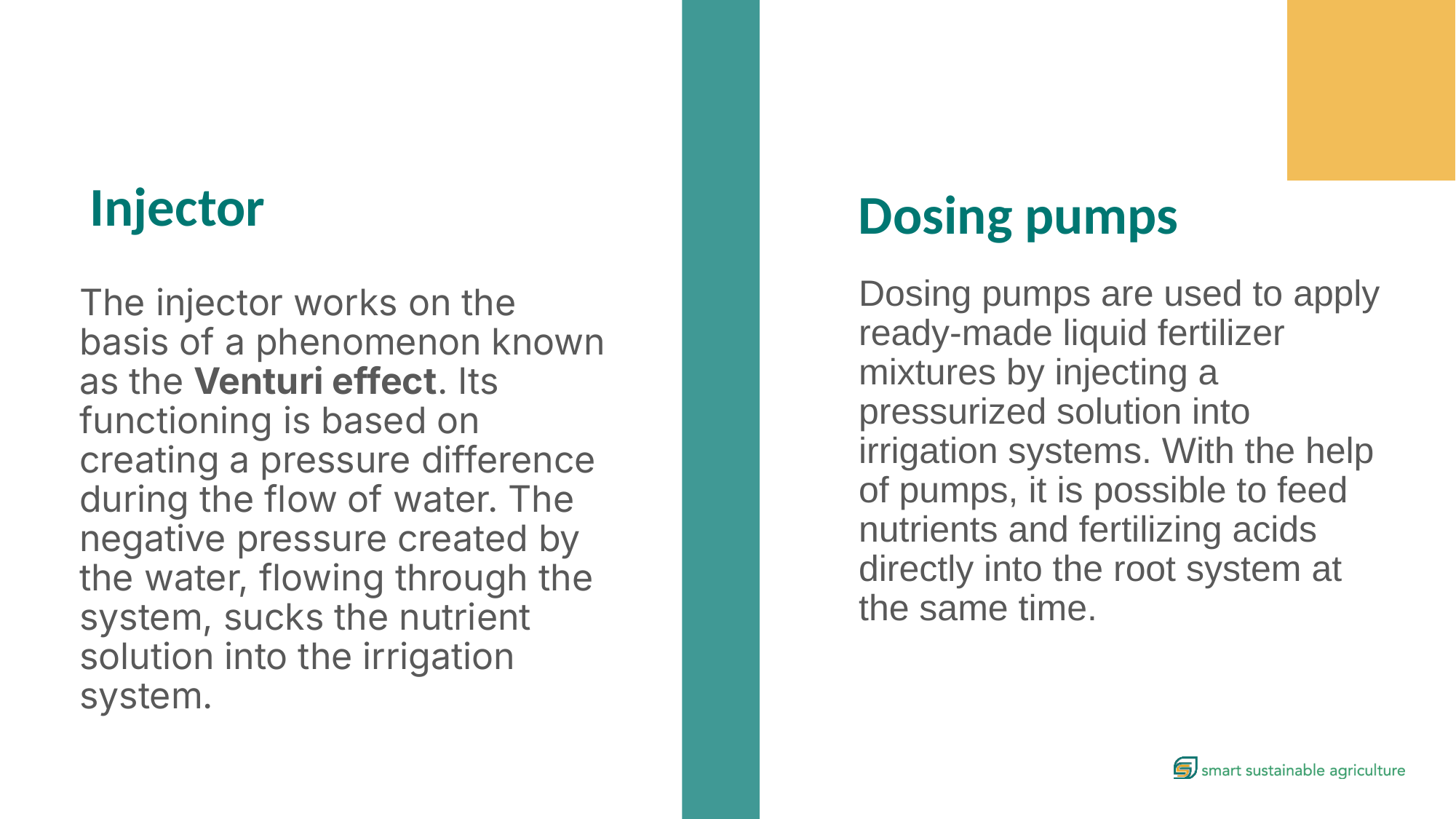

Injector
Dosing pumps
Dosing pumps are used to apply ready-made liquid fertilizer mixtures by injecting a pressurized solution into irrigation systems. With the help of pumps, it is possible to feed nutrients and fertilizing acids directly into the root system at the same time.
The injector works on the basis of a phenomenon known as the Venturi effect. Its functioning is based on creating a pressure difference during the flow of water. The negative pressure created by the water, flowing through the system, sucks the nutrient solution into the irrigation system.